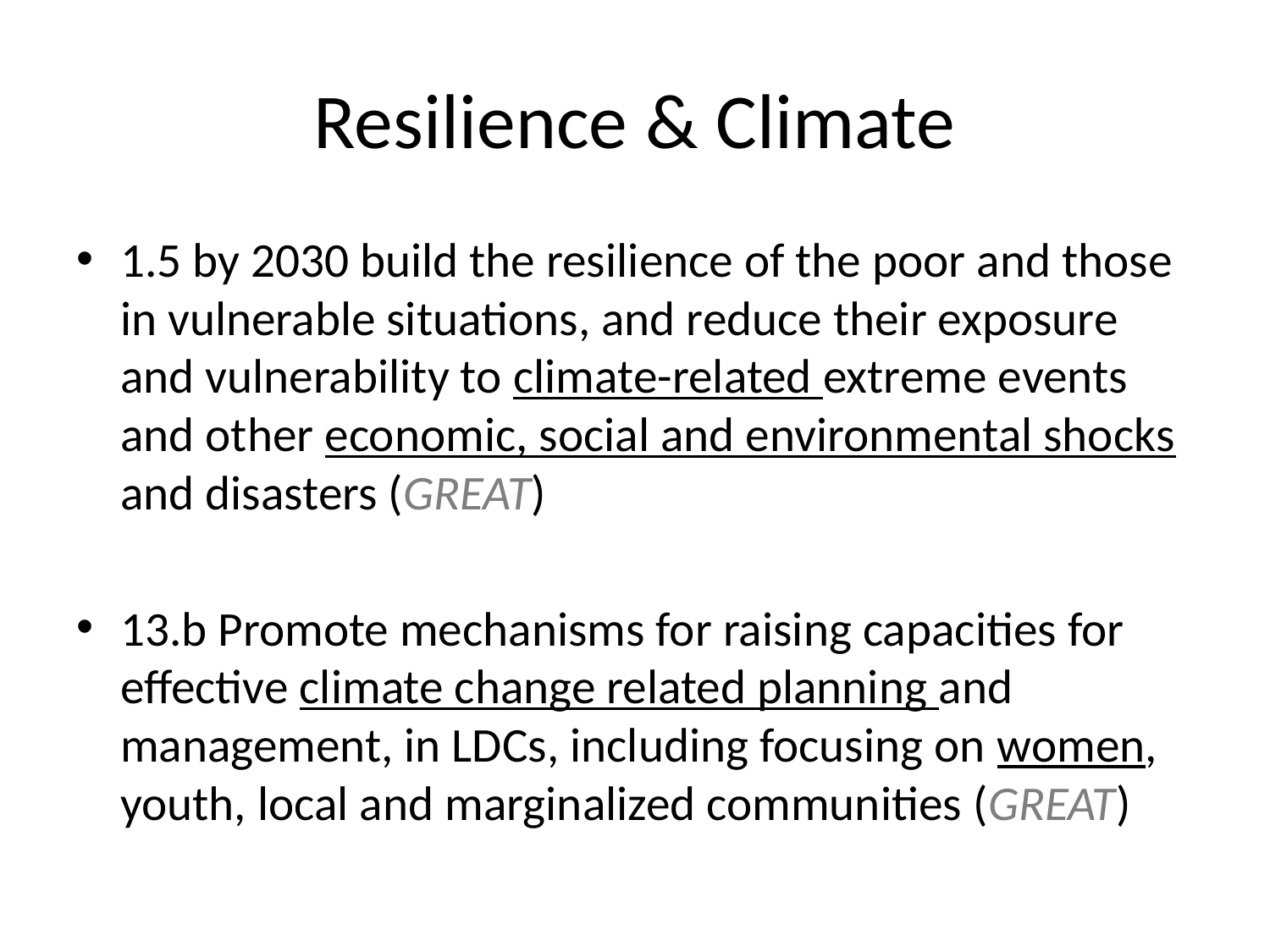

# Resilience & Climate
1.5 by 2030 build the resilience of the poor and those in vulnerable situations, and reduce their exposure and vulnerability to climate-related extreme events and other economic, social and environmental shocks and disasters (GREAT)

13.b Promote mechanisms for raising capacities for effective climate change related planning and management, in LDCs, including focusing on women, youth, local and marginalized communities (GREAT)